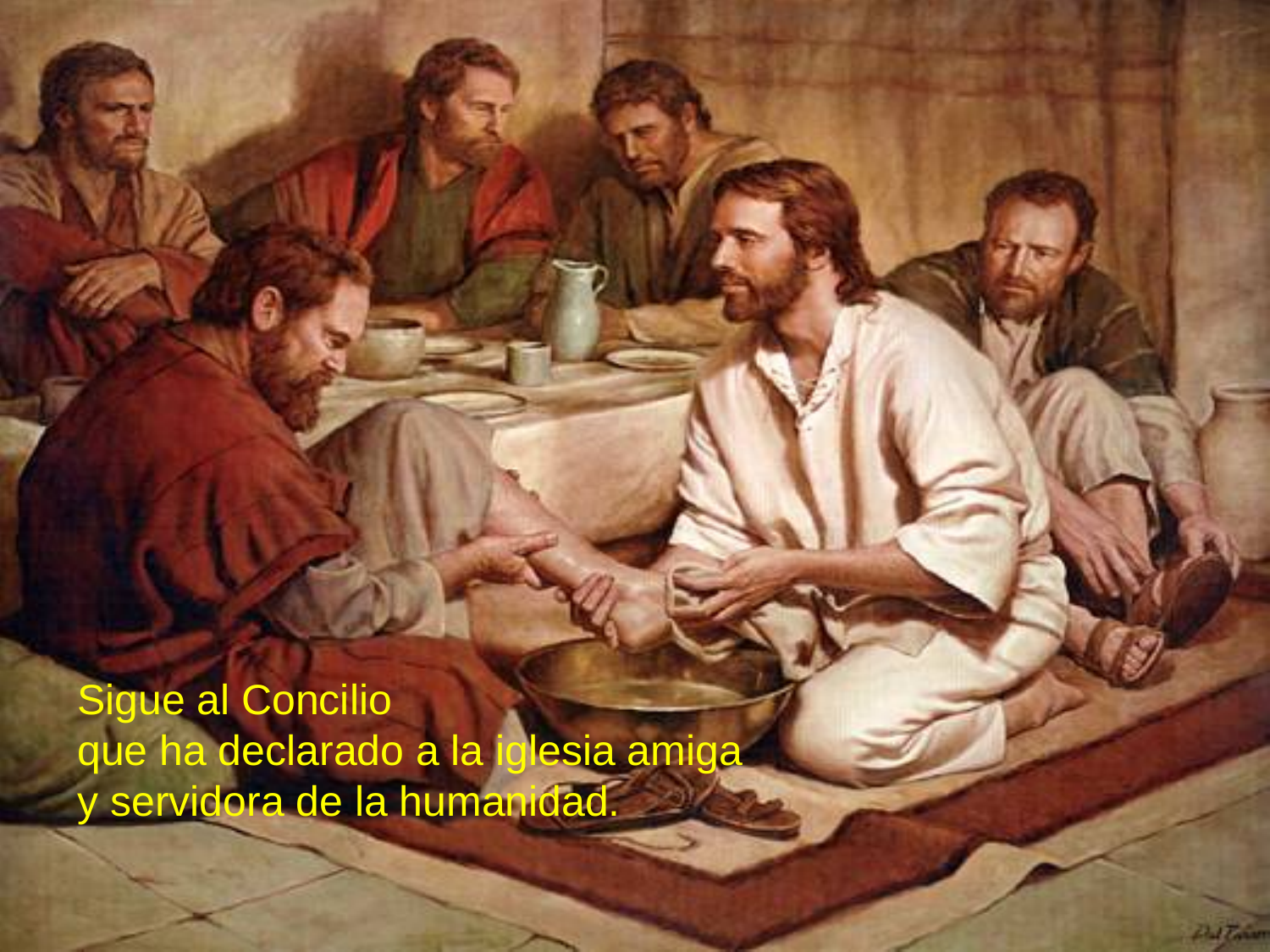

Sigue al Concilio
que ha declarado a la iglesia amiga
y servidora de la humanidad.